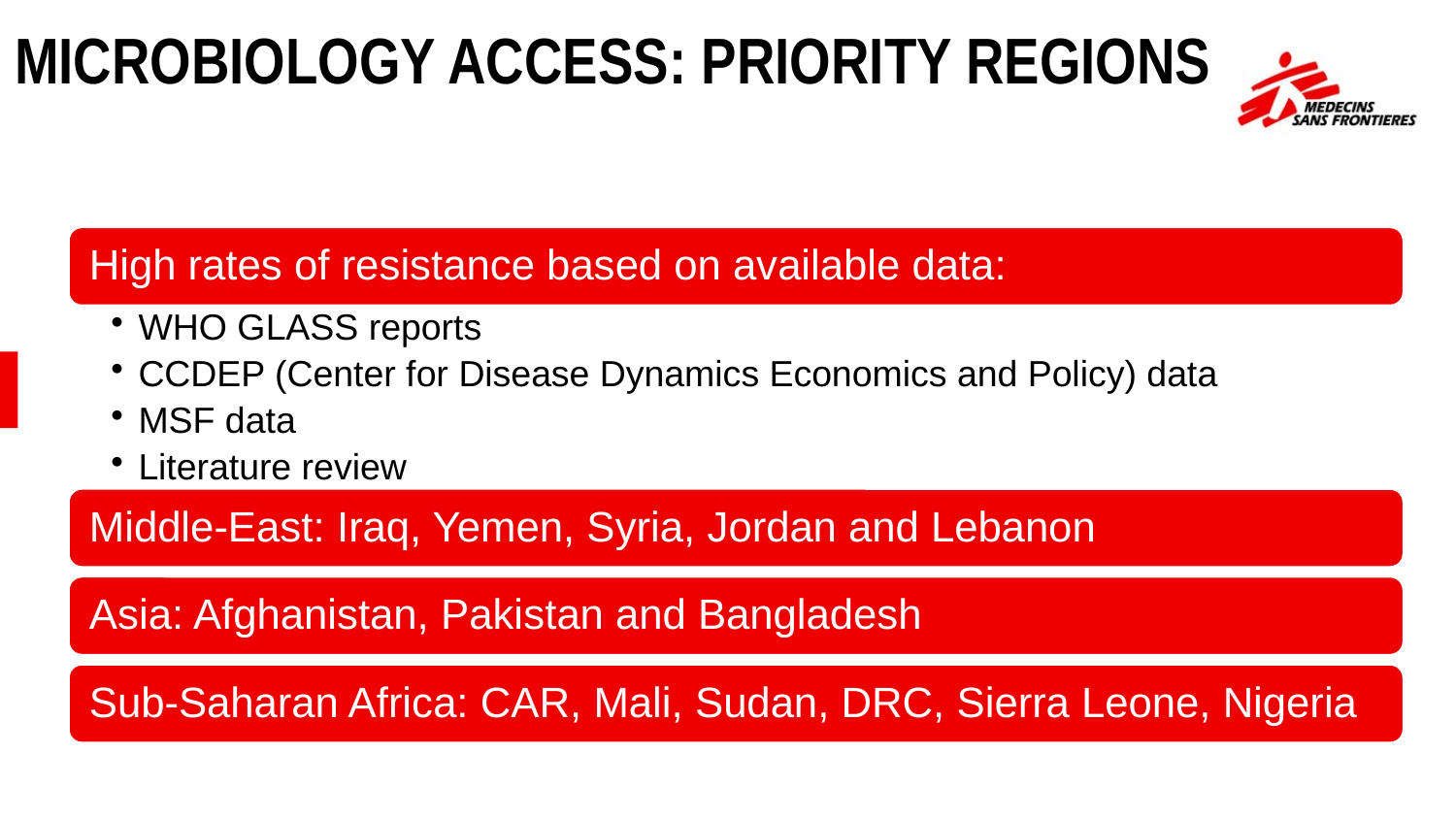

MICROBIOLOGY ACCESS: PRIORITY REGIONS
High rates of resistance based on available data:
WHO GLASS reports
CCDEP (Center for Disease Dynamics Economics and Policy) data
MSF data
Literature review
Middle-East: Iraq, Yemen, Syria, Jordan and Lebanon
Asia: Afghanistan, Pakistan and Bangladesh
Sub-Saharan Africa: CAR, Mali, Sudan, DRC, Sierra Leone, Nigeria